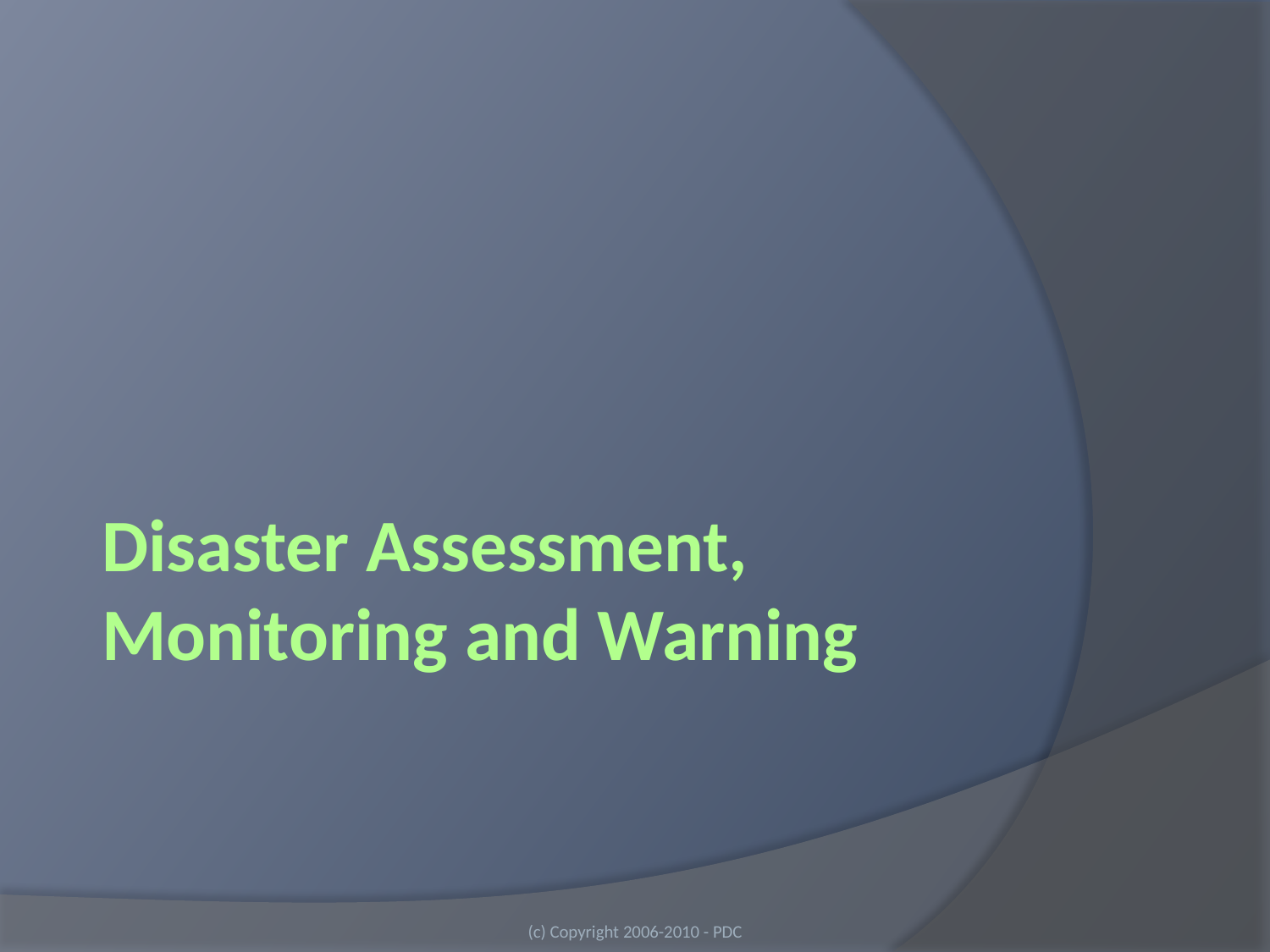

# Disaster Assessment, Monitoring and Warning
(c) Copyright 2006-2010 - PDC